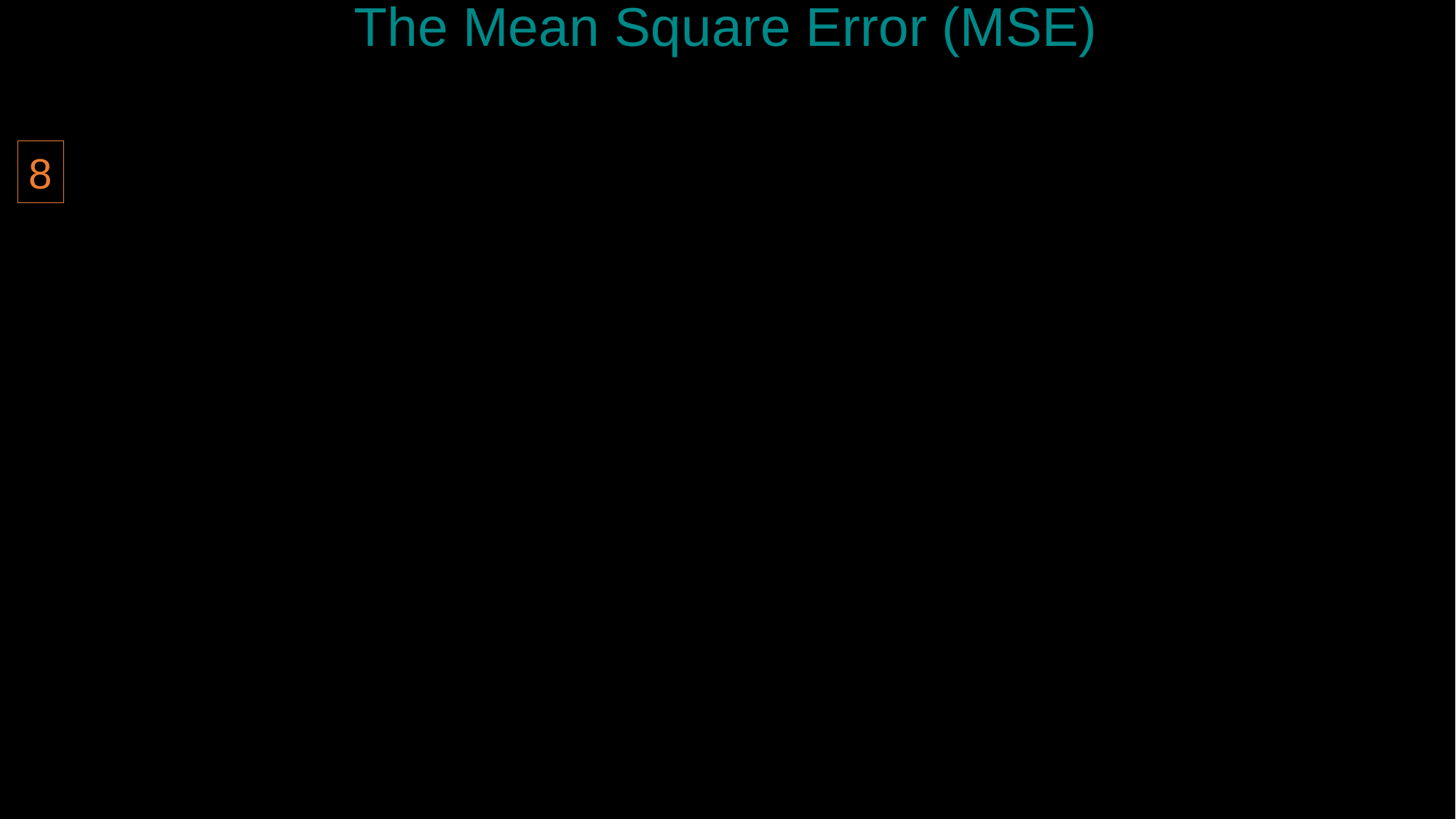

# The Mean Square Error (MSE)
8